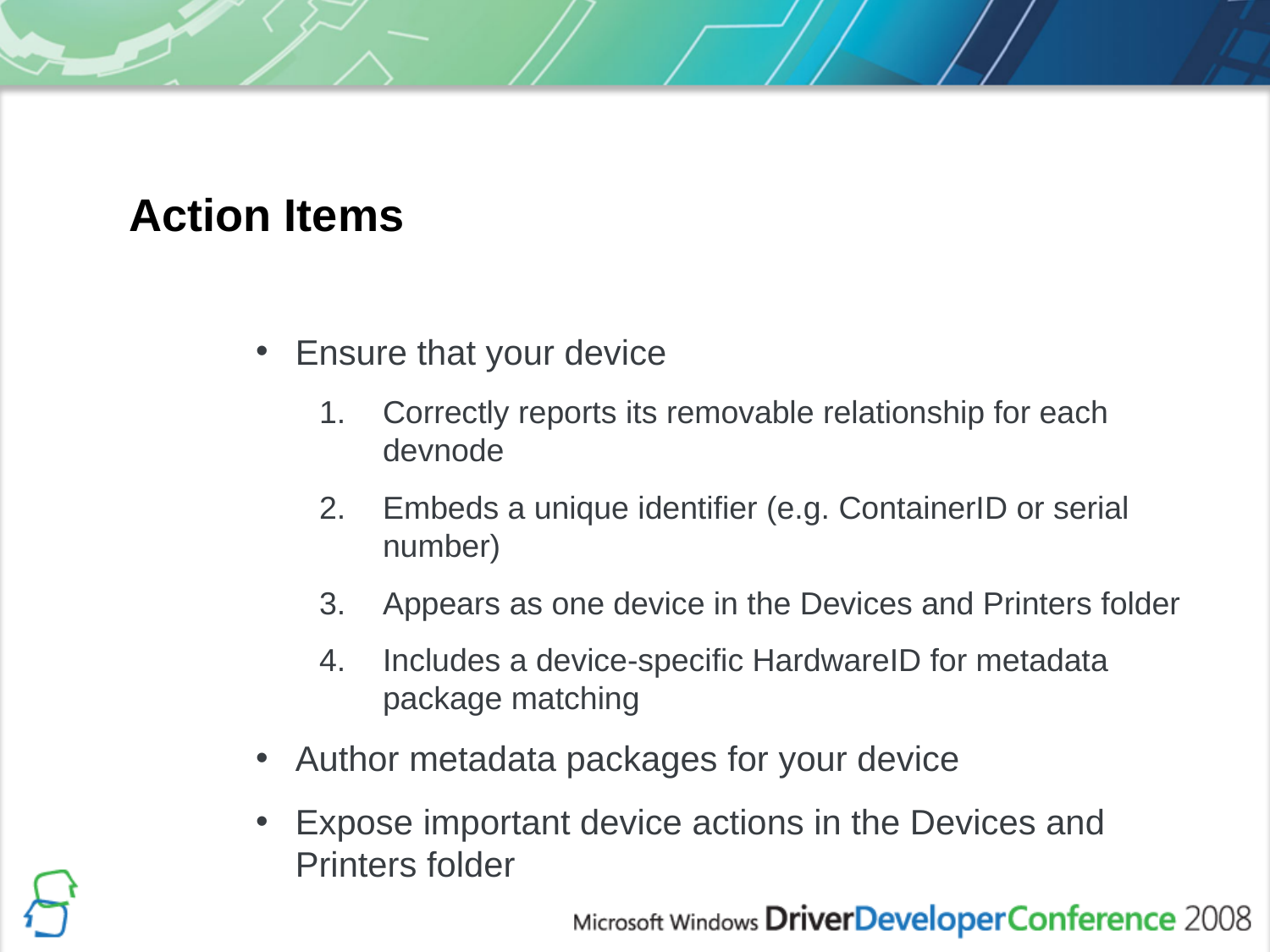

Action Items

Ensure that your device
Correctly reports its removable relationship for each devnode
Embeds a unique identifier (e.g. ContainerID or serial number)
Appears as one device in the Devices and Printers folder
Includes a device-specific HardwareID for metadata package matching
Author metadata packages for your device
Expose important device actions in the Devices and Printers folder